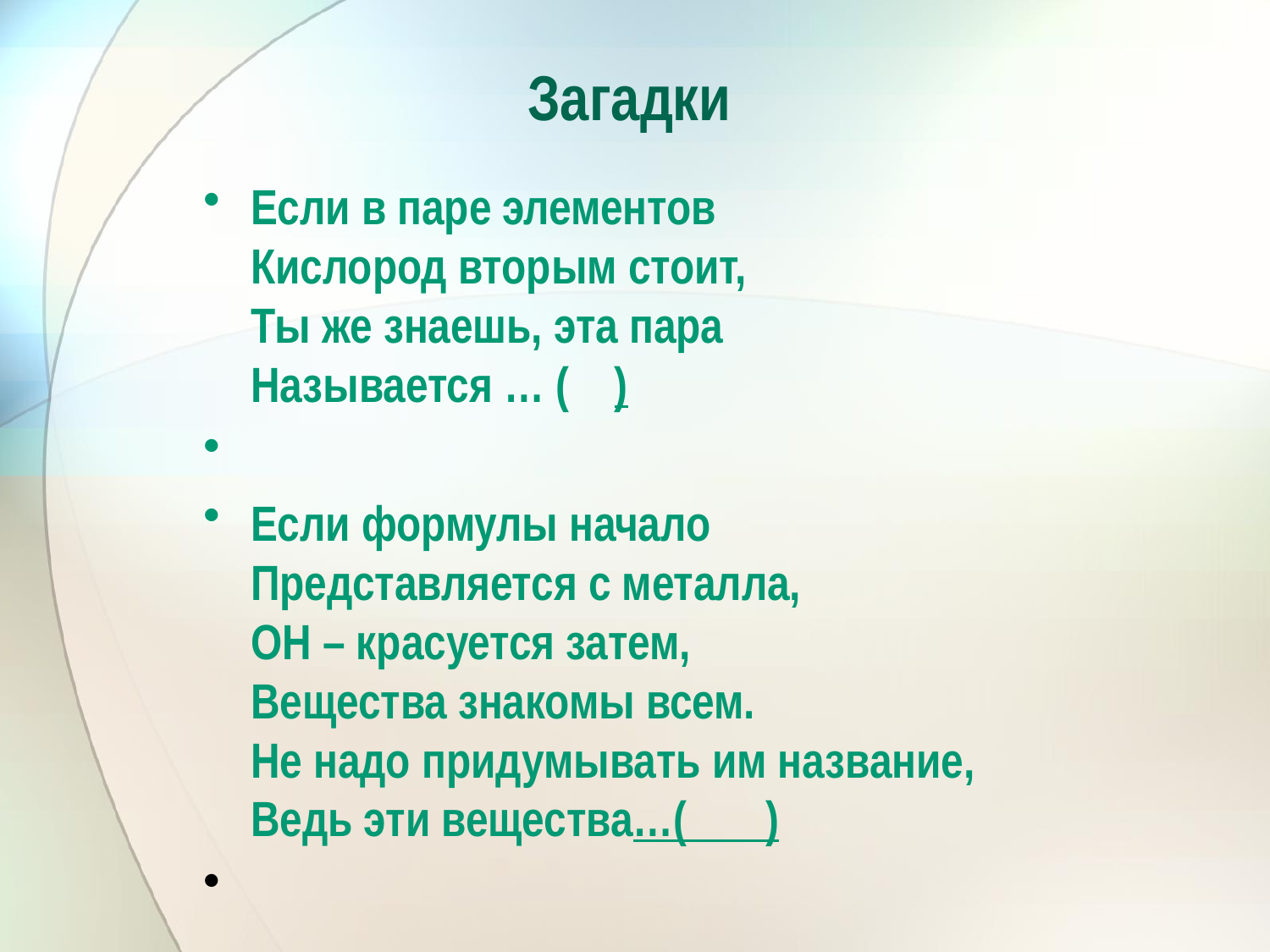

# Загадки
Если в паре элементов
Кислород вторым стоит,
Ты же знаешь, эта пара
Называется … (    )

Если формулы начало
Представляется с металла,
ОН – красуется затем,
Вещества знакомы всем.
Не надо придумывать им название,
Ведь эти вещества…(       )